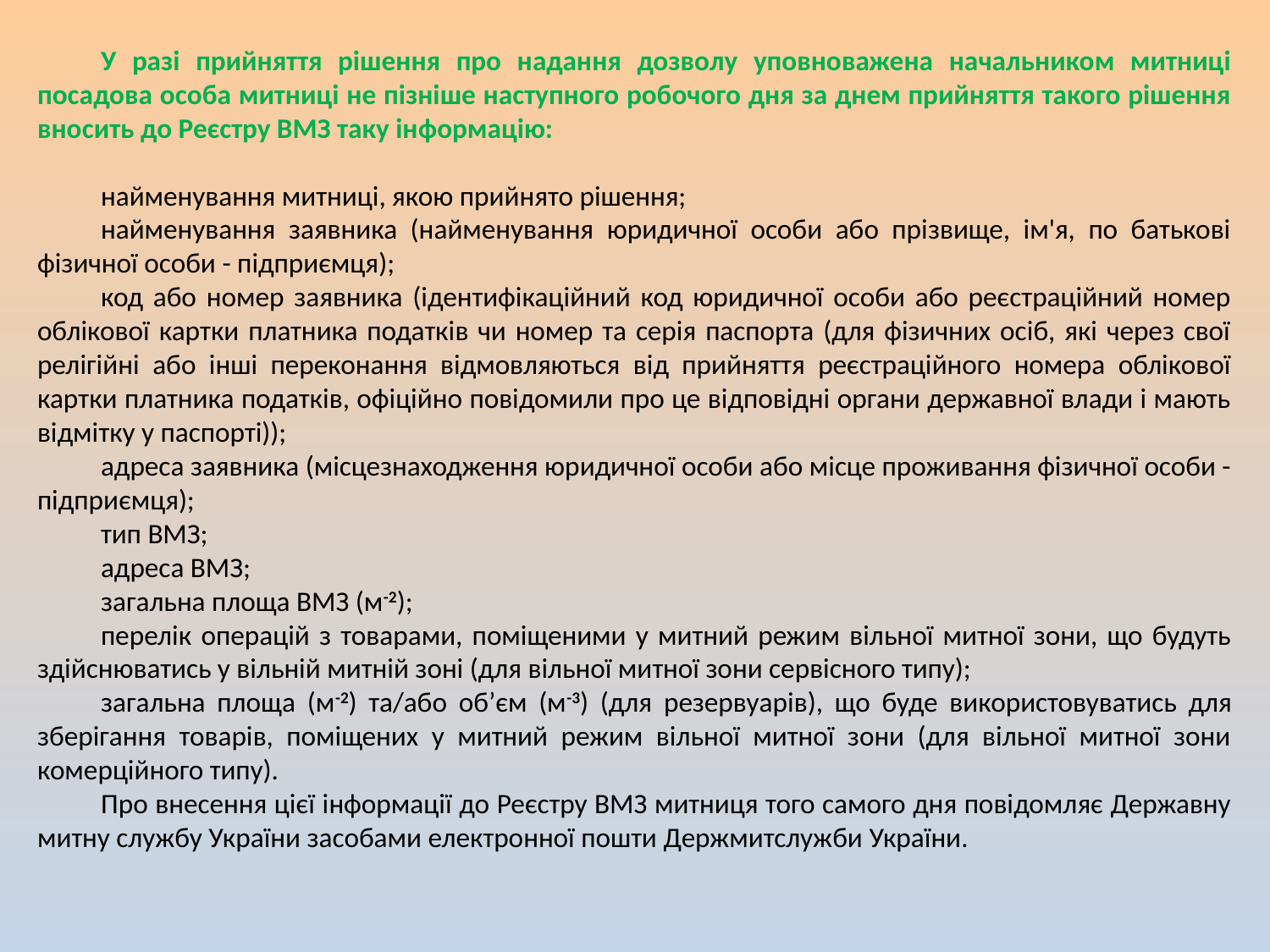

У разі прийняття рішення про надання дозволу уповноважена начальником митниці посадова особа митниці не пізніше наступного робочого дня за днем прийняття такого рішення вносить до Реєстру ВМЗ таку інформацію:

найменування митниці, якою прийнято рішення;
найменування заявника (найменування юридичної особи або прізвище, ім'я, по батькові фізичної особи - підприємця);
код або номер заявника (ідентифікаційний код юридичної особи або реєстраційний номер облікової картки платника податків чи номер та серія паспорта (для фізичних осіб, які через свої релігійні або інші переконання відмовляються від прийняття реєстраційного номера облікової картки платника податків, офіційно повідомили про це відповідні органи державної влади і мають відмітку у паспорті));
адреса заявника (місцезнаходження юридичної особи або місце проживання фізичної особи - підприємця);
тип ВМЗ;
адреса ВМЗ;
загальна площа ВМЗ (м-2);
перелік операцій з товарами, поміщеними у митний режим вільної митної зони, що будуть здійснюватись у вільній митній зоні (для вільної митної зони сервісного типу);
загальна площа (м-2) та/або об’єм (м-3) (для резервуарів), що буде використовуватись для зберігання товарів, поміщених у митний режим вільної митної зони (для вільної митної зони комерційного типу).
Про внесення цієї інформації до Реєстру ВМЗ митниця того самого дня повідомляє Державну митну службу України засобами електронної пошти Держмитслужби України.